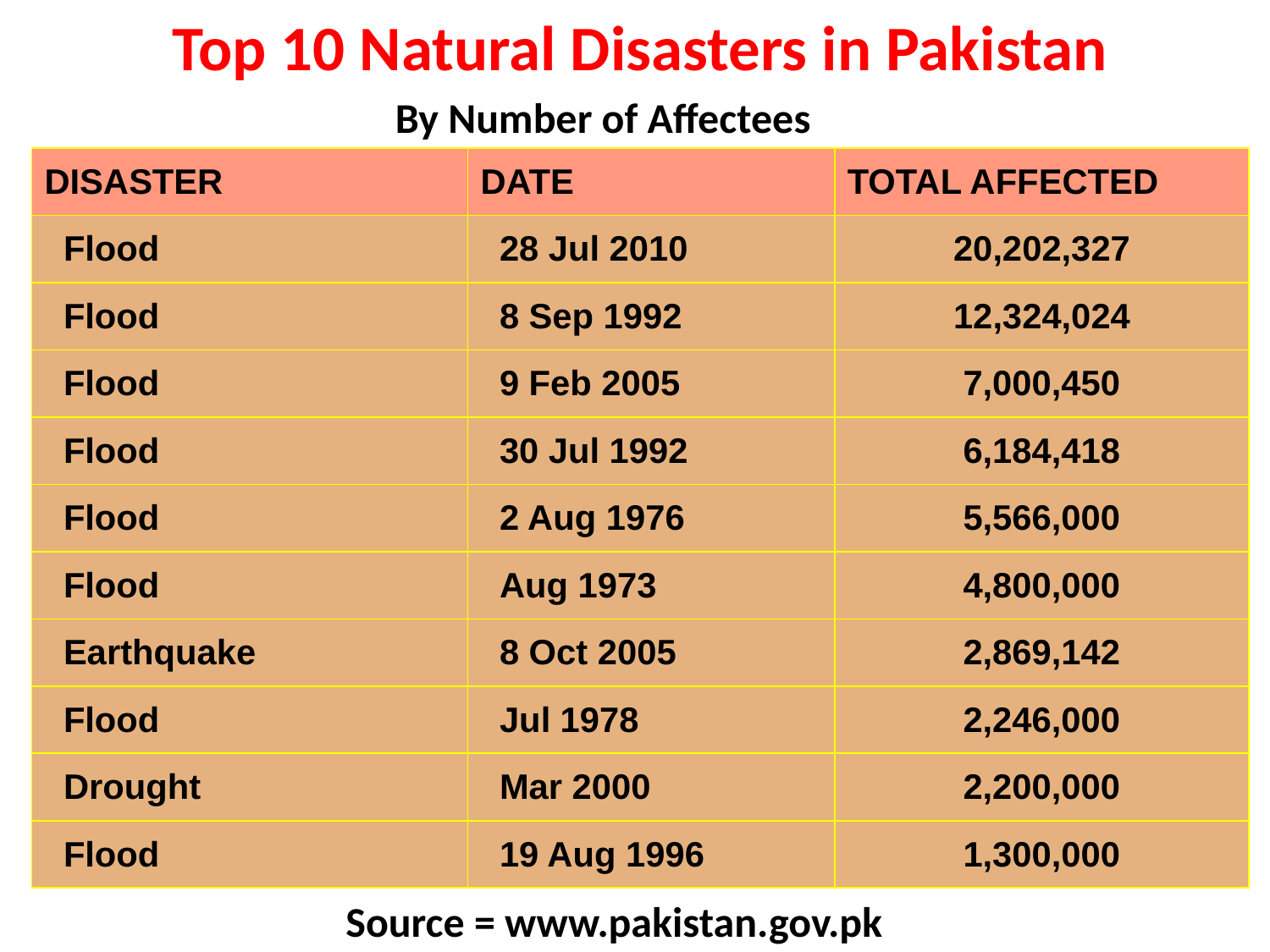

Top 10 Natural Disasters in Pakistan
By Number of Affectees
| DISASTER | DATE | TOTAL AFFECTED |
| --- | --- | --- |
| Flood | 28 Jul 2010 | 20,202,327 |
| Flood | 8 Sep 1992 | 12,324,024 |
| Flood | 9 Feb 2005 | 7,000,450 |
| Flood | 30 Jul 1992 | 6,184,418 |
| Flood | 2 Aug 1976 | 5,566,000 |
| Flood | Aug 1973 | 4,800,000 |
| Earthquake | 8 Oct 2005 | 2,869,142 |
| Flood | Jul 1978 | 2,246,000 |
| Drought | Mar 2000 | 2,200,000 |
| Flood | 19 Aug 1996 | 1,300,000 |
Source = www.pakistan.gov.pk